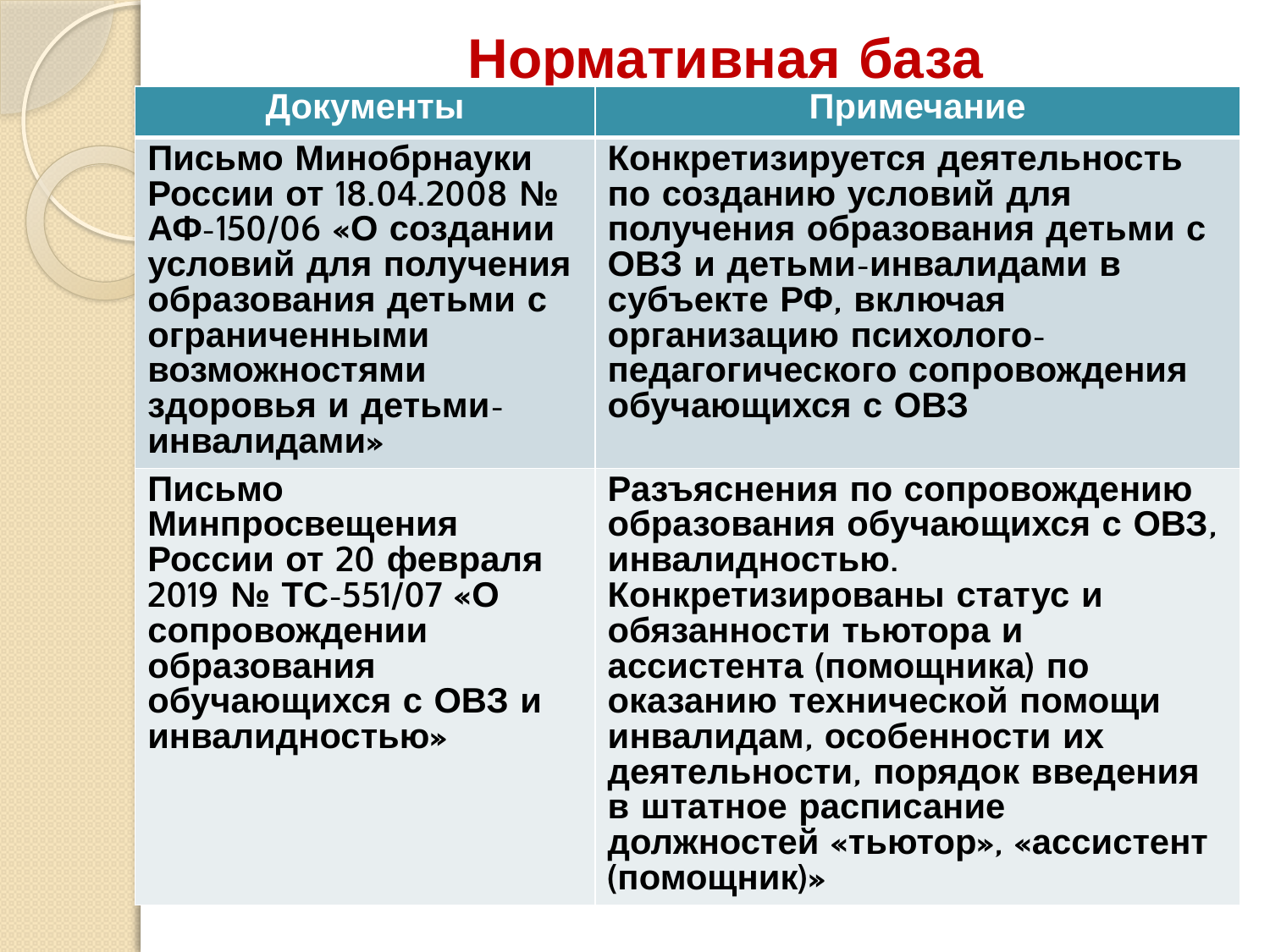

# Нормативная база
| Документы | Примечание |
| --- | --- |
| Письмо Минобрнауки России от 18.04.2008 № АФ-150/06 «О создании условий для получения образования детьми с ограниченными возможностями здоровья и детьми-инвалидами» | Конкретизируется деятельность по созданию условий для получения образования детьми с ОВЗ и детьми-инвалидами в субъекте РФ, включая организацию психолого-педагогического сопровождения обучающихся с ОВЗ |
| Письмо Минпросвещения России от 20 февраля 2019 № ТС-551/07 «О сопровождении образования обучающихся с ОВЗ и инвалидностью» | Разъяснения по сопровождению образования обучающихся с ОВЗ, инвалидностью. Конкретизированы статус и обязанности тьютора и ассистента (помощника) по оказанию технической помощи инвалидам, особенности их деятельности, порядок введения в штатное расписание должностей «тьютор», «ассистент (помощник)» |